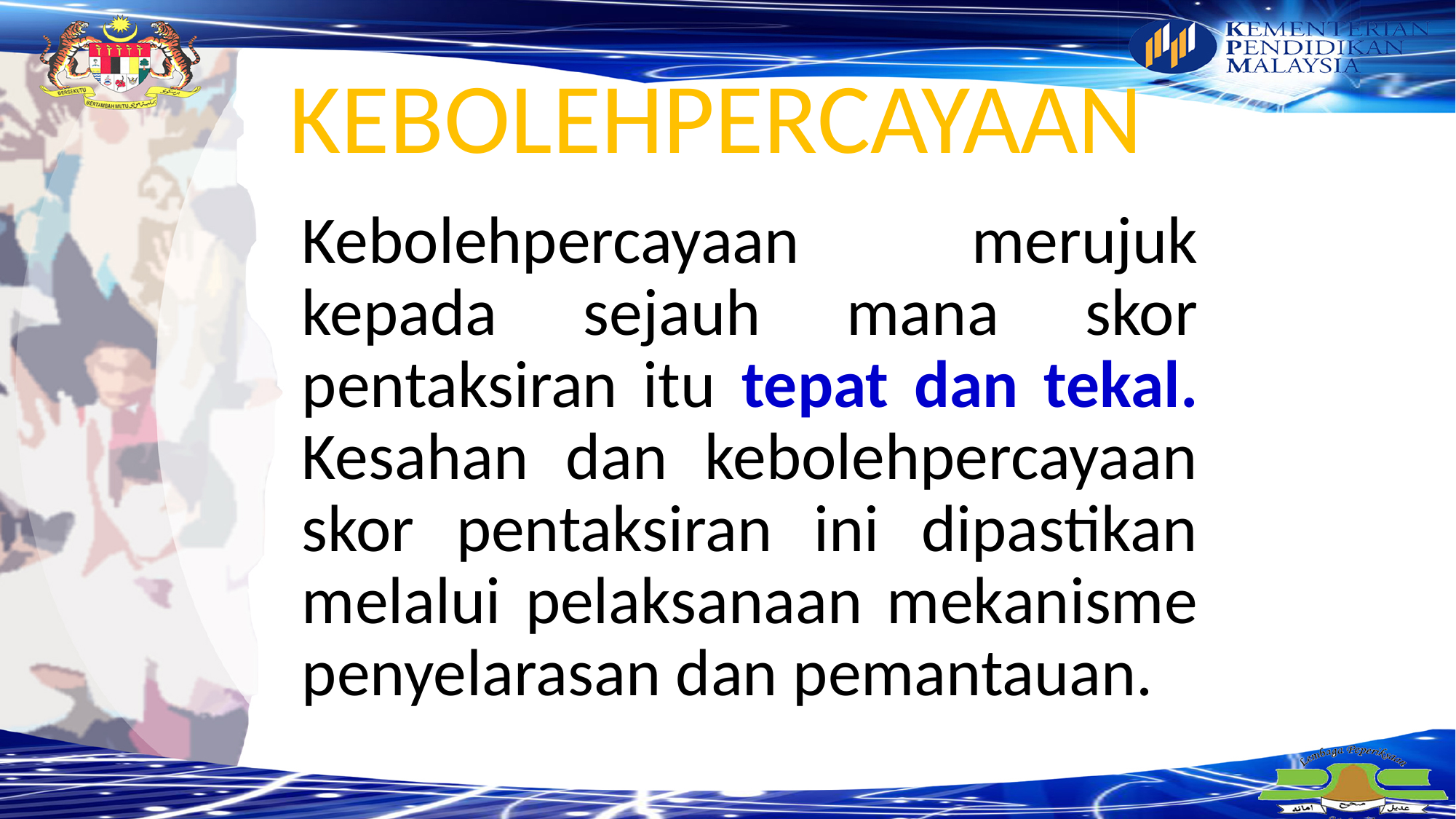

# KEBOLEHPERCAYAAN
Kebolehpercayaan merujuk kepada sejauh mana skor pentaksiran itu tepat dan tekal. Kesahan dan kebolehpercayaan skor pentaksiran ini dipastikan melalui pelaksanaan mekanisme penyelarasan dan pemantauan.